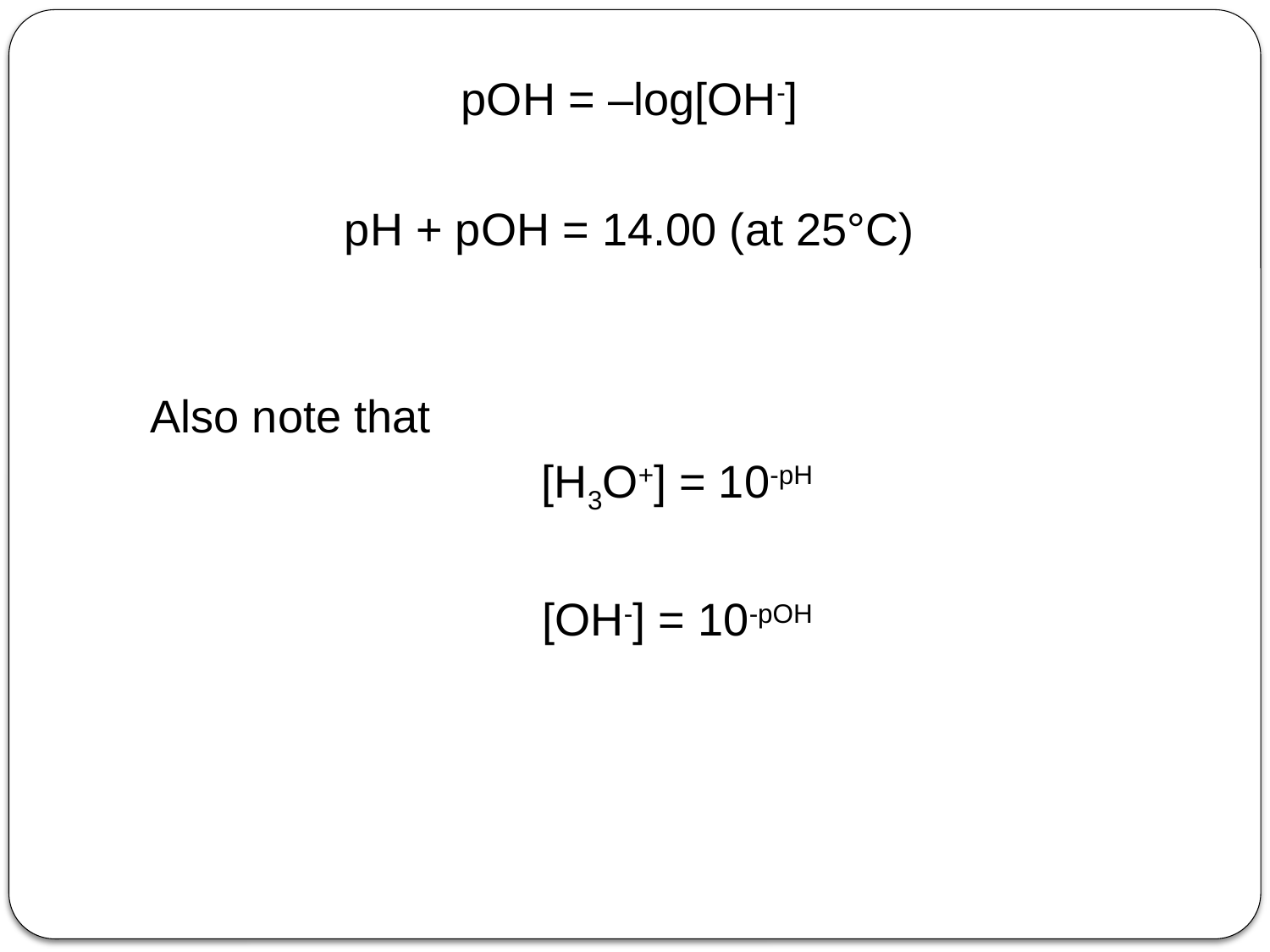

pOH = –log[OH-]

pH + pOH = 14.00 (at 25°C)
Also note that
[H3O+] = 10-pH

[OH-] = 10-pOH